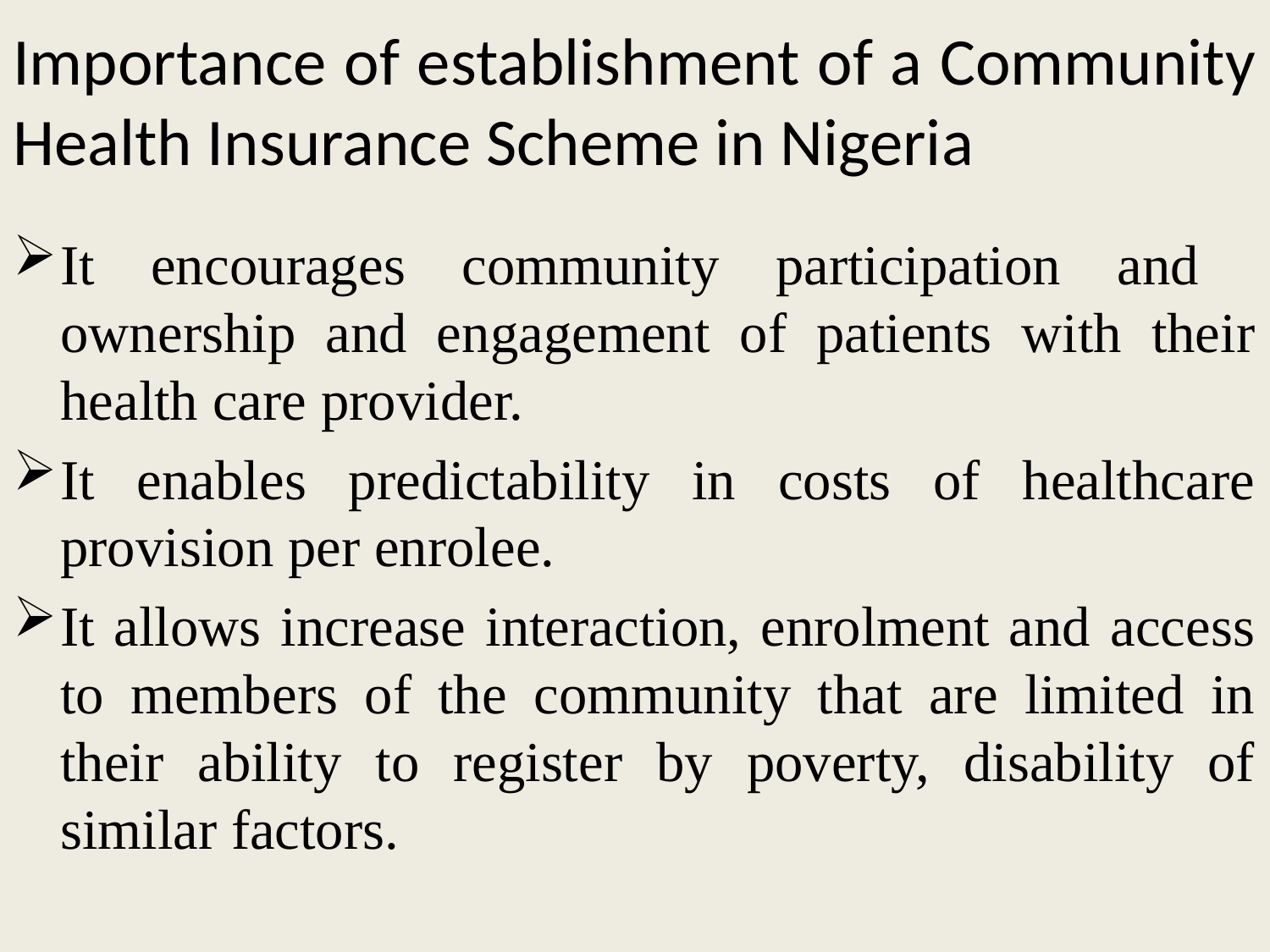

# Importance of establishment of a Community Health Insurance Scheme in Nigeria
It encourages community participation and  ownership and engagement of patients with their health care provider.
It enables predictability in costs of healthcare provision per enrolee.
It allows increase interaction, enrolment and access to members of the community that are limited in their ability to register by poverty, disability of similar factors.